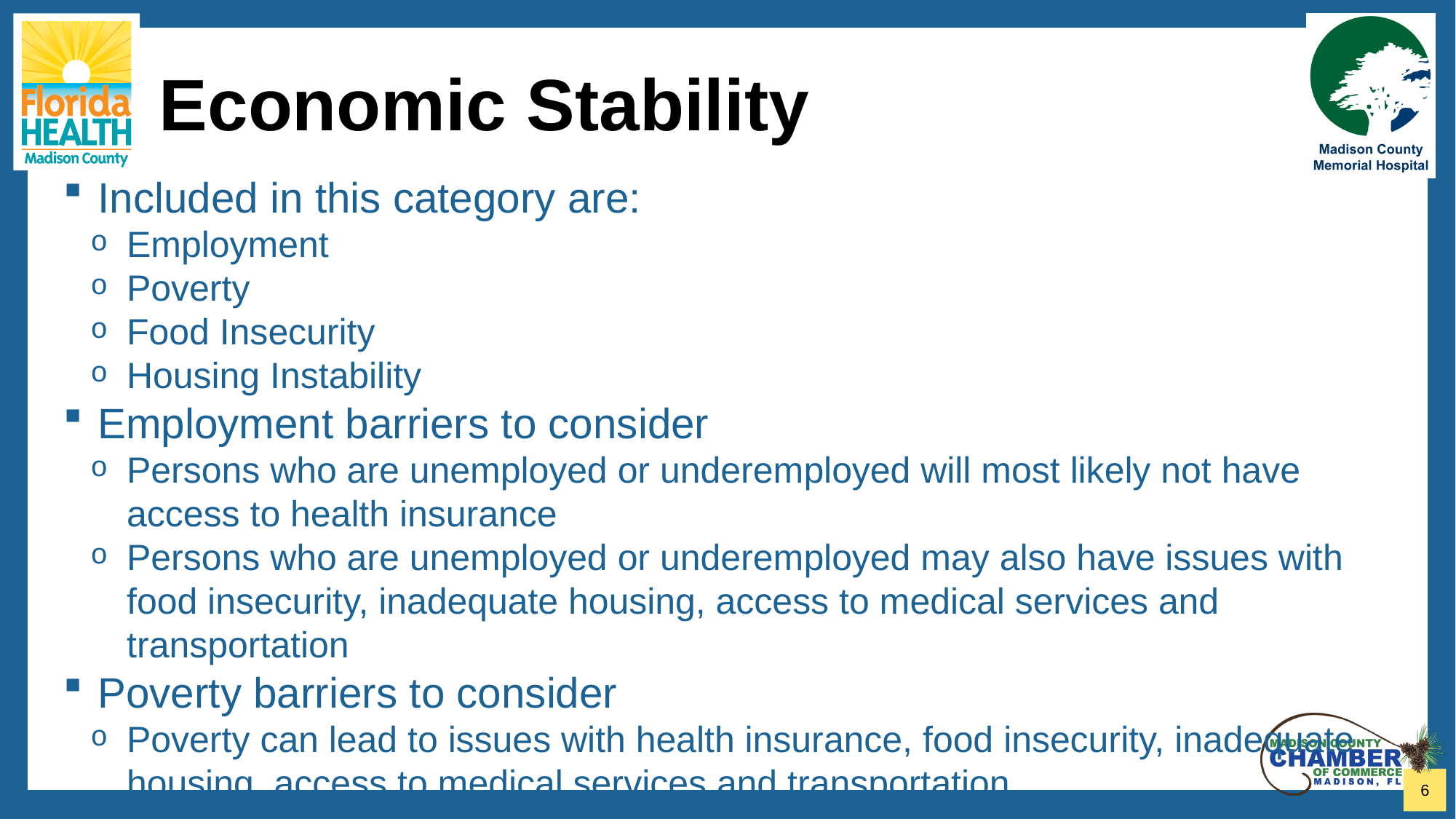

# Economic Stability
Included in this category are:
Employment
Poverty
Food Insecurity
Housing Instability
Employment barriers to consider
Persons who are unemployed or underemployed will most likely not have access to health insurance
Persons who are unemployed or underemployed may also have issues with food insecurity, inadequate housing, access to medical services and transportation
Poverty barriers to consider
Poverty can lead to issues with health insurance, food insecurity, inadequate housing, access to medical services and transportation